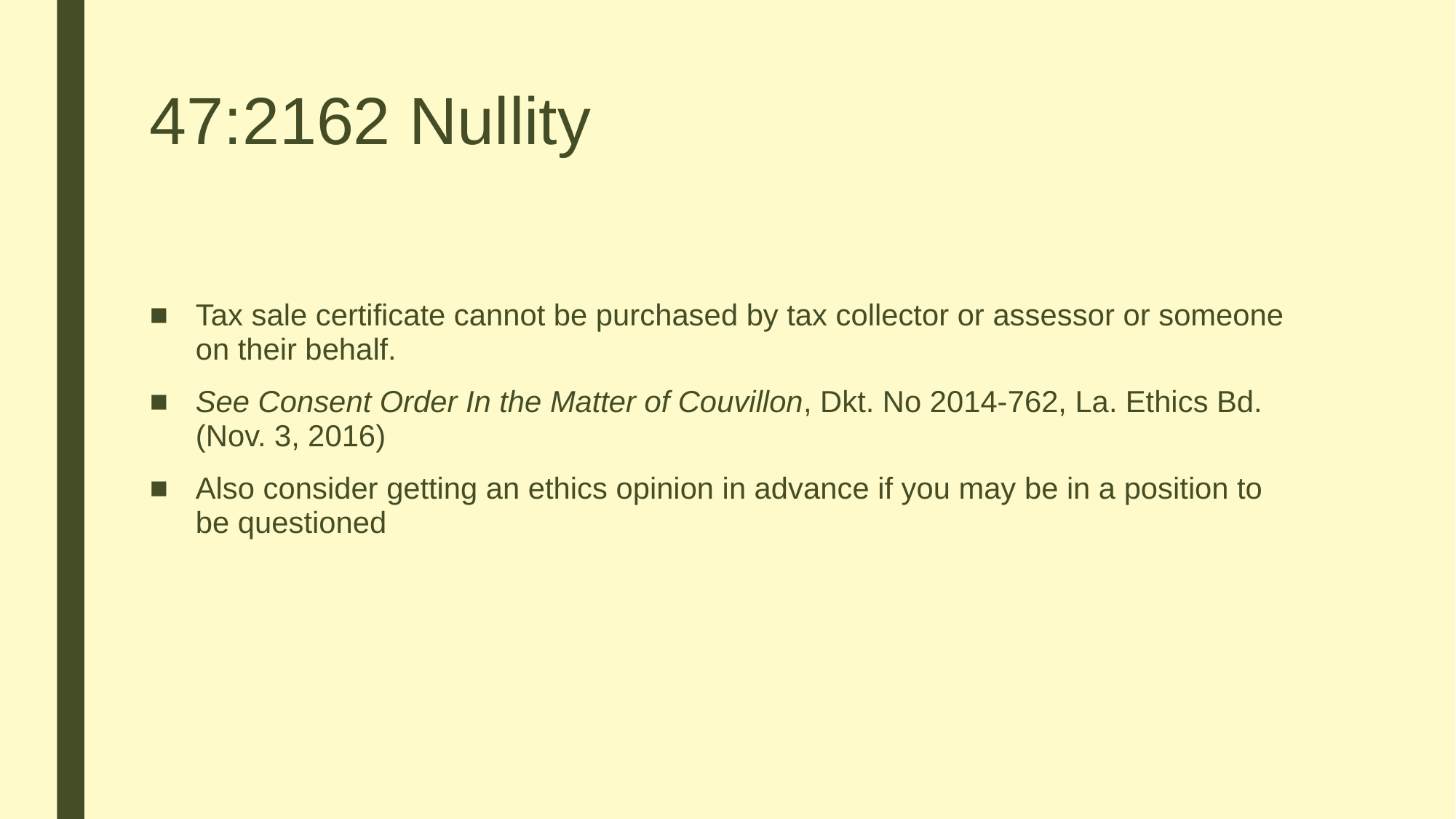

# 47:2162 Nullity
Tax sale certificate cannot be purchased by tax collector or assessor or someone on their behalf.
See Consent Order In the Matter of Couvillon, Dkt. No 2014-762, La. Ethics Bd. (Nov. 3, 2016)
Also consider getting an ethics opinion in advance if you may be in a position to be questioned